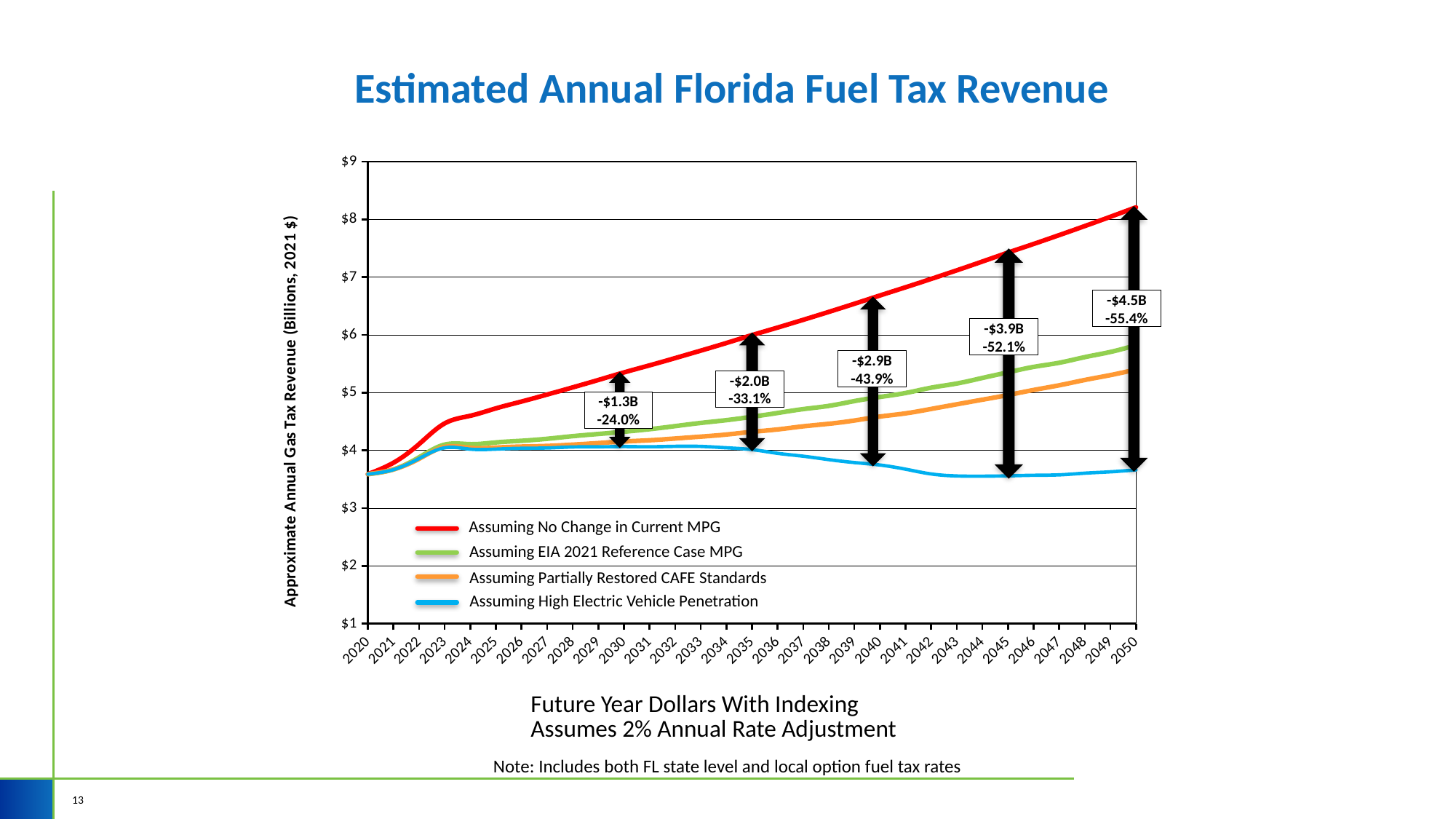

# Estimated Annual Florida Fuel Tax Revenue

### Chart

| Category | Assuming no change in Current MPG | Assuming EIA 2019 Reference case MPG | Rest. CAFÉ | Assuming Bloomberg Energy Estimate of EV Penetration |
|---|---|---|---|---|
| 2020 | 3.5870121320000004 | 3.5870121320000004 | 3.587032052 | 3.5870121320000004 |
| 2021 | 3.784967480368618 | 3.6692032786386974 | 3.6692238399746193 | 3.6651217697143816 |
| 2022 | 4.107753563903277 | 3.8786390234691903 | 3.8526449974921086 | 3.8579473681190266 |
| 2023 | 4.465805700035605 | 4.0988089047594425 | 4.058647707887222 | 4.043493502586933 |
| 2024 | 4.597965467395219 | 4.106307204933088 | 4.041476040274016 | 4.019667346788112 |
| 2025 | 4.726106704343342 | 4.136175494070051 | 4.047079820840958 | 4.020454504486241 |
| 2026 | 4.844110872929397 | 4.164969056616238 | 4.064845616723928 | 4.0343180448551745 |
| 2027 | 4.965409447957172 | 4.199584266916425 | 4.075960057615267 | 4.040532430695741 |
| 2028 | 5.090115549422941 | 4.244626578063172 | 4.097986826712384 | 4.057615041937423 |
| 2029 | 5.218304912878762 | 4.282616556788203 | 4.124947385630277 | 4.060579314018272 |
| 2030 | 5.349005891544105 | 4.32150104792669 | 4.152917141299073 | 4.0645434028465885 |
| 2031 | 5.4714403463701435 | 4.365257889349228 | 4.173618327532758 | 4.061444739969949 |
| 2032 | 5.5970661689899694 | 4.418773173399697 | 4.204234943356352 | 4.068637337073616 |
| 2033 | 5.7259464354995915 | 4.473716745312698 | 4.236408160577243 | 4.0674404741736065 |
| 2034 | 5.8581897957763225 | 4.521814642685696 | 4.272875485311227 | 4.0436163223295845 |
| 2035 | 5.994681709019957 | 4.580275922497905 | 4.3196103698648916 | 4.012257172565959 |
| 2036 | 6.12540766730769 | 4.64596229836699 | 4.361145057978321 | 3.9477416021396907 |
| 2037 | 6.259373729027992 | 4.713123594226489 | 4.414990193123544 | 3.89799463728909 |
| 2038 | 6.396662334790248 | 4.768828758158031 | 4.459140829533773 | 3.8386974672050616 |
| 2039 | 6.537382307003324 | 4.852004502270203 | 4.515640609588282 | 3.7880541814363267 |
| 2040 | 6.681325302179928 | 4.923583866234687 | 4.584401542387815 | 3.745033743649825 |
| 2041 | 6.823018839116457 | 4.992492354977069 | 4.639542410811701 | 3.672813556625138 |
| 2042 | 6.96813019197607 | 5.085034017658185 | 4.71589245869334 | 3.5903997920488973 |
| 2043 | 7.116743891771239 | 5.157125599086236 | 4.7964244044531394 | 3.5558981197954513 |
| 2044 | 7.268946564386241 | 5.253485075046028 | 4.876165150402678 | 3.551860847082 |
| 2045 | 7.423403958720329 | 5.3510051794068945 | 4.95677701638215 | 3.5578293191540724 |
| 2046 | 7.573252115474378 | 5.444744638862067 | 5.045400057200662 | 3.567617497612536 |
| 2047 | 7.726514778849542 | 5.516526141313387 | 5.126243145091825 | 3.574895710769119 |
| 2048 | 7.88335606462281 | 5.613949154513375 | 5.218542015832649 | 3.6040258073086653 |
| 2049 | 8.043775317337946 | 5.703467179326342 | 5.3028430445543595 | 3.627520757386719 |
| 2050 | 8.20791417936041 | 5.819723253562803 | 5.398954294555629 | 3.6611656138364816 |

-$4.5B
-55.4%
-$3.9B
-52.1%
-$2.9B
-43.9%
-$2.0B
-33.1%
-$1.3B
-24.0%
Assuming No Change in Current MPG
Assuming EIA 2021 Reference Case MPG
Assuming Partially Restored CAFE Standards
Assuming High Electric Vehicle Penetration
Future Year Dollars With Indexing
Assumes 2% Annual Rate Adjustment
Note: Includes both FL state level and local option fuel tax rates
13